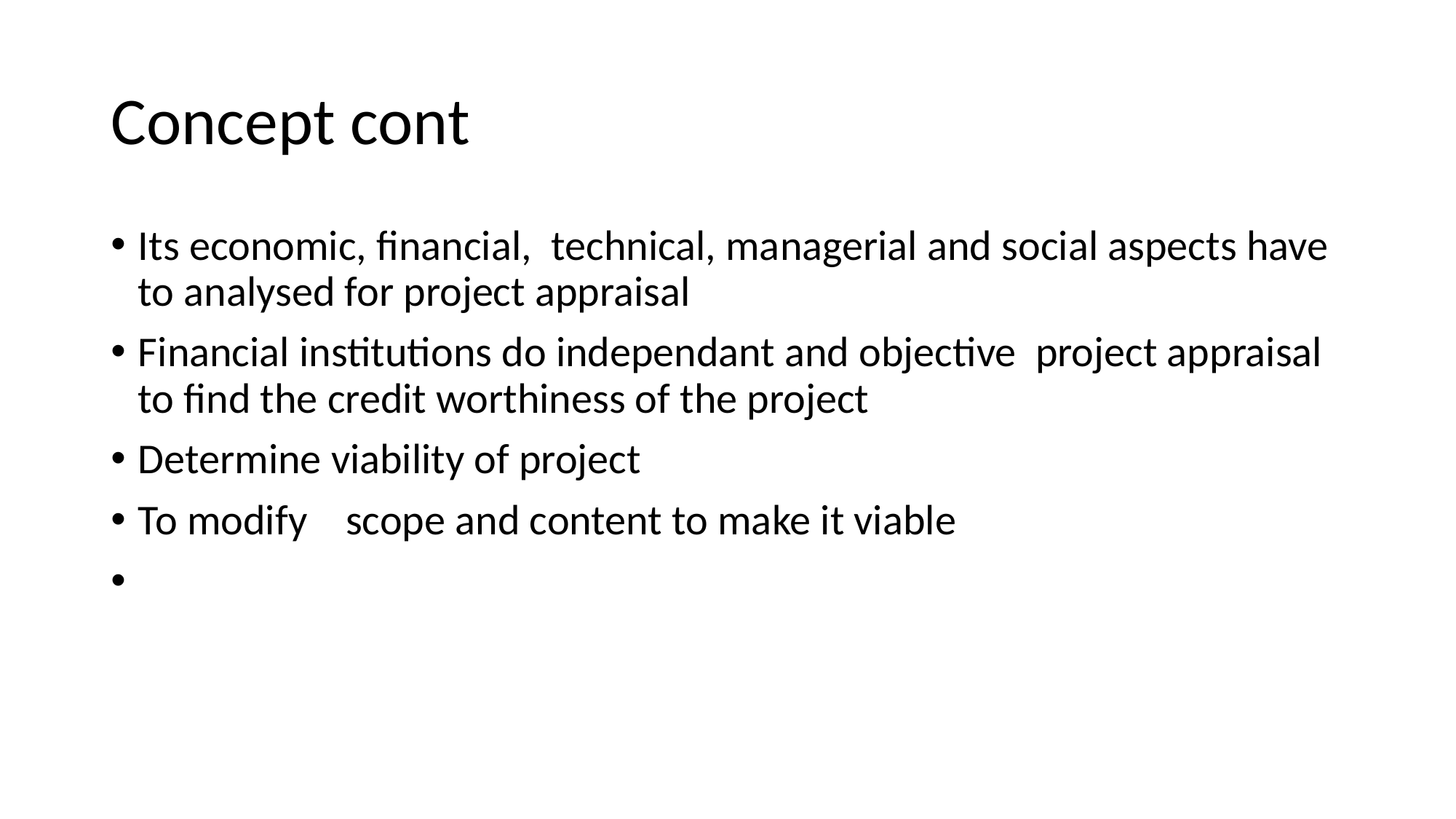

# Concept cont
Its economic, financial,  technical, managerial and social aspects have to analysed for project appraisal
Financial institutions do independant and objective  project appraisal to find the credit worthiness of the project
Determine viability of project
To modify    scope and content to make it viable